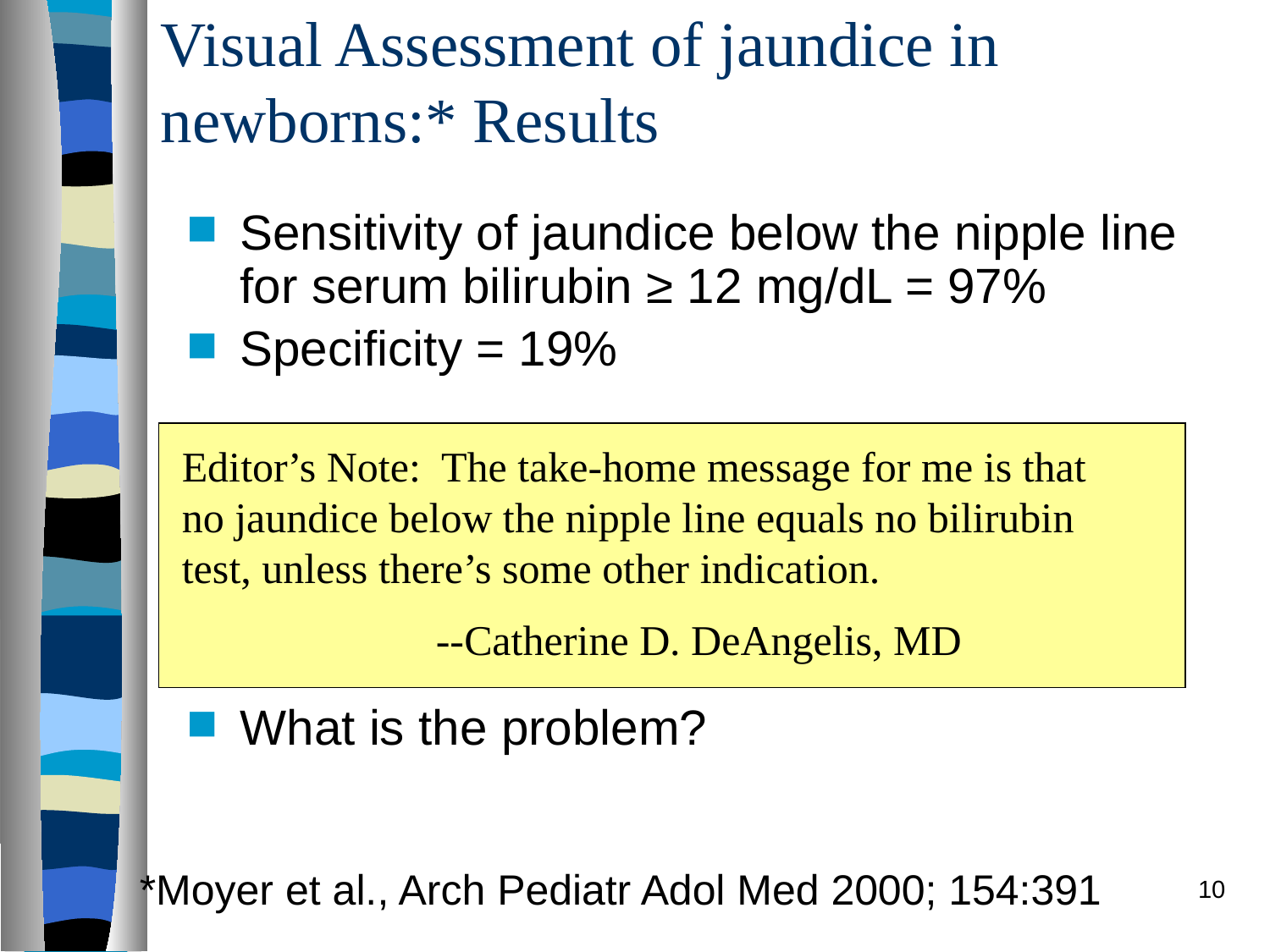

# Visual Assessment of jaundice in newborns:* Results
Sensitivity of jaundice below the nipple line for serum bilirubin ≥ 12 mg/dL = 97%
Specificity = 19%

What is the problem?

Editor’s Note:  The take-home message for me is that no jaundice below the nipple line equals no bilirubin test, unless there’s some other indication.
		--Catherine D. DeAngelis, MD
*Moyer et al., Arch Pediatr Adol Med 2000; 154:391
10